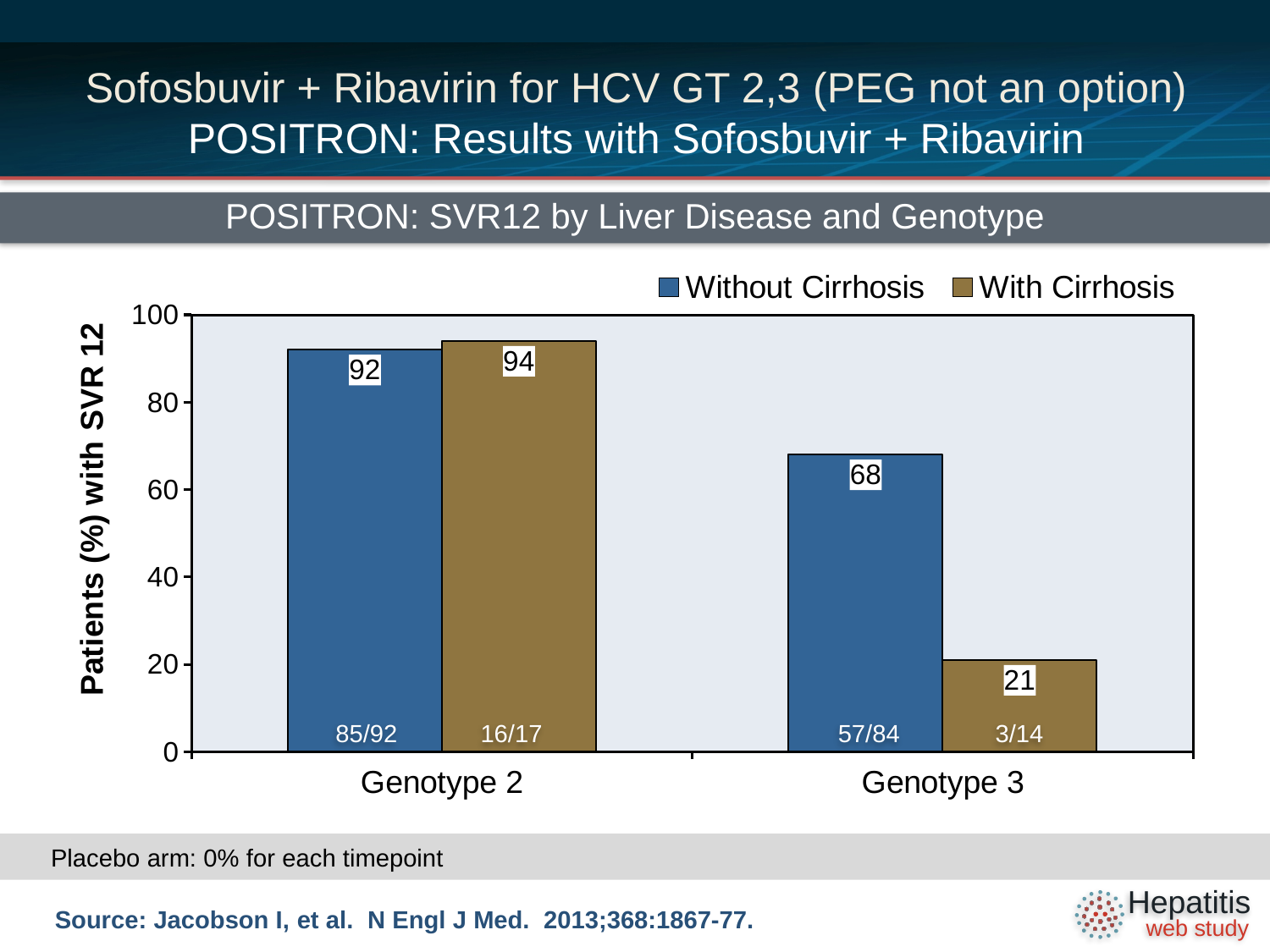

# Sofosbuvir + Ribavirin for HCV GT 2,3 (PEG not an option) POSITRON: Results with Sofosbuvir + Ribavirin
POSITRON: SVR12 by Liver Disease and Genotype

### Chart

| Category | Without Cirrhosis |  |
|---|---|---|
| Genotype 2 | 92.0 | 94.0 |
| Genotype 3 | 68.0 | 21.0 |
85/92
16/17
57/84
3/14
Placebo arm: 0% for each timepoint
Source: Jacobson I, et al.  N Engl J Med.  2013;368:1867-77.